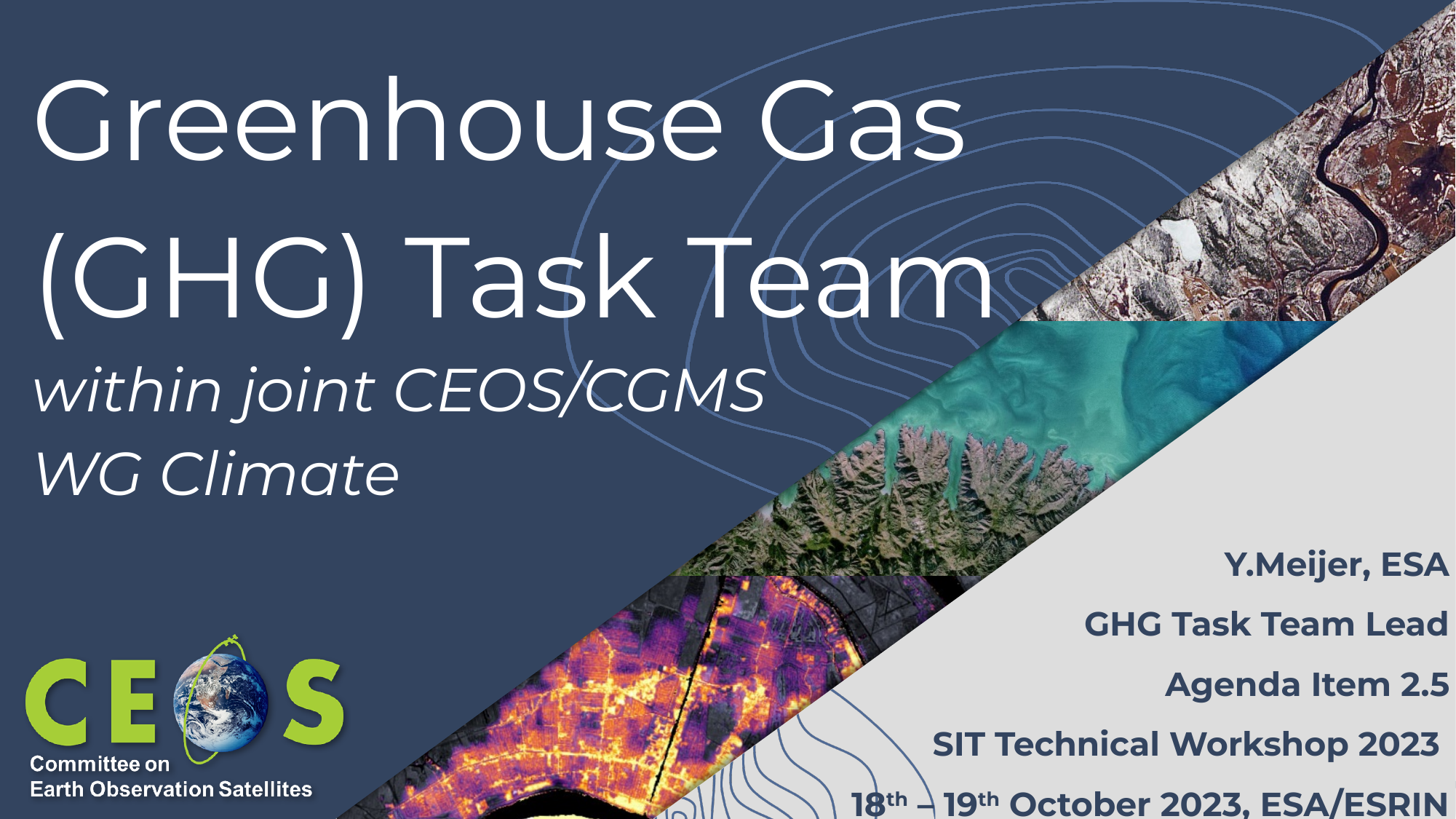

# Greenhouse Gas (GHG) Task Team within joint CEOS/CGMS WG Climate
Y.Meijer, ESA
GHG Task Team Lead
Agenda Item 2.5
SIT Technical Workshop 2023
18th – 19th October 2023, ESA/ESRIN